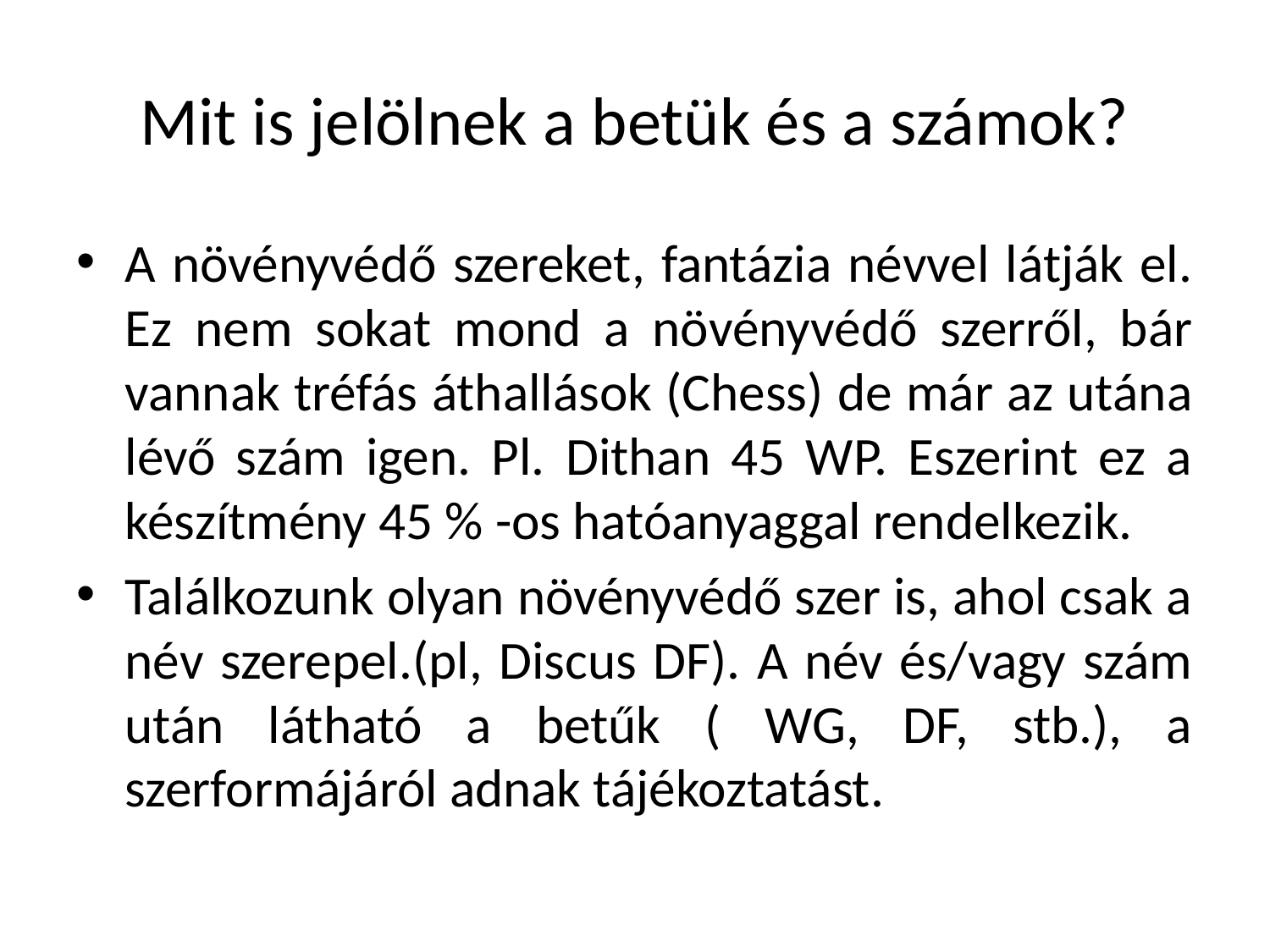

# Mit is jelölnek a betük és a számok?
A növényvédő szereket, fantázia névvel látják el. Ez nem sokat mond a növényvédő szerről, bár vannak tréfás áthallások (Chess) de már az utána lévő szám igen. Pl. Dithan 45 WP. Eszerint ez a készítmény 45 % -os hatóanyaggal rendelkezik.
Találkozunk olyan növényvédő szer is, ahol csak a név szerepel.(pl, Discus DF). A név és/vagy szám után látható a betűk ( WG, DF, stb.), a szerformájáról adnak tájékoztatást.